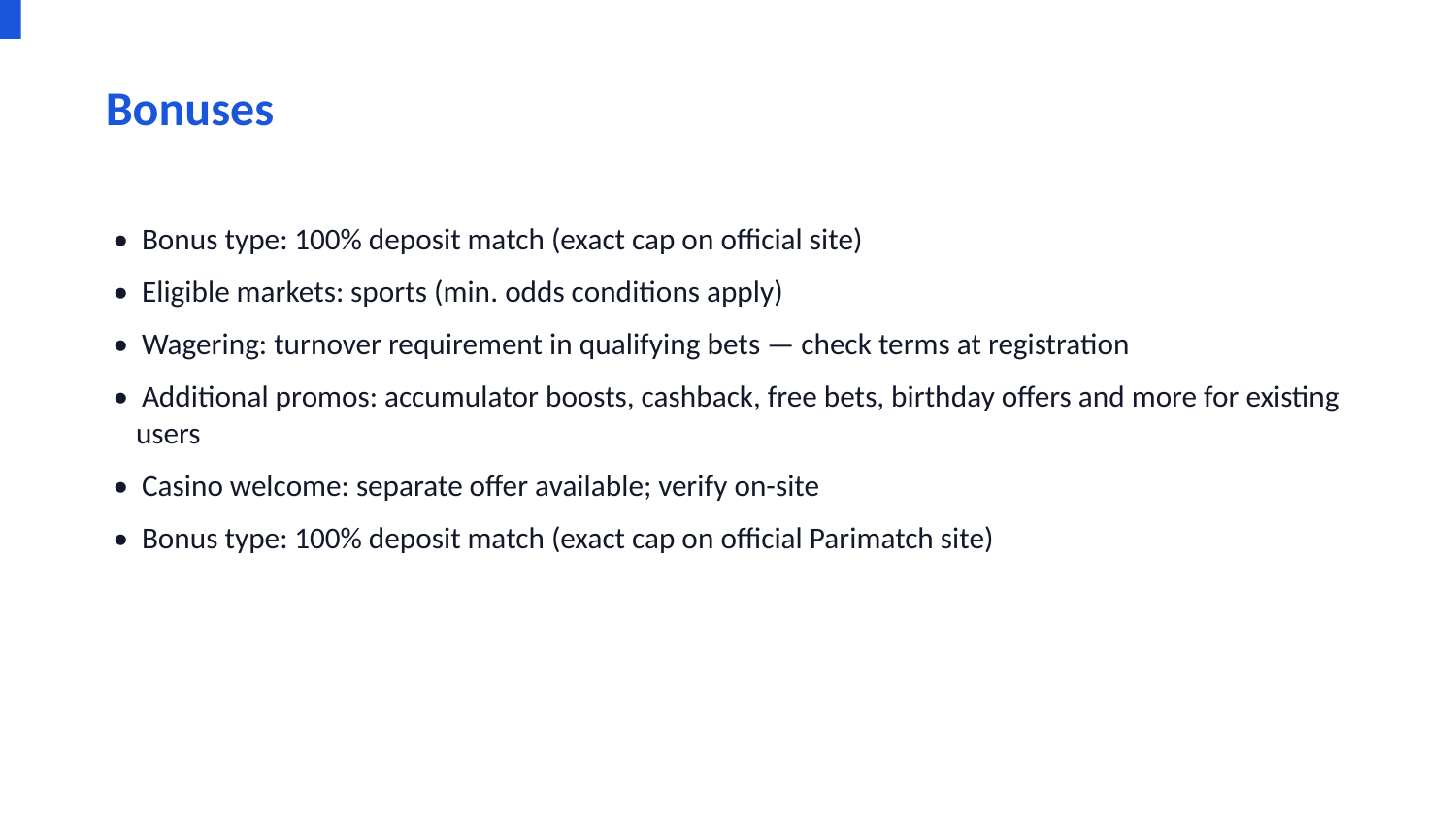

Bonuses
•  Bonus type: 100% deposit match (exact cap on official site)
•  Eligible markets: sports (min. odds conditions apply)
•  Wagering: turnover requirement in qualifying bets — check terms at registration
•  Additional promos: accumulator boosts, cashback, free bets, birthday offers and more for existing users
•  Casino welcome: separate offer available; verify on-site
•  Bonus type: 100% deposit match (exact cap on official Parimatch site)